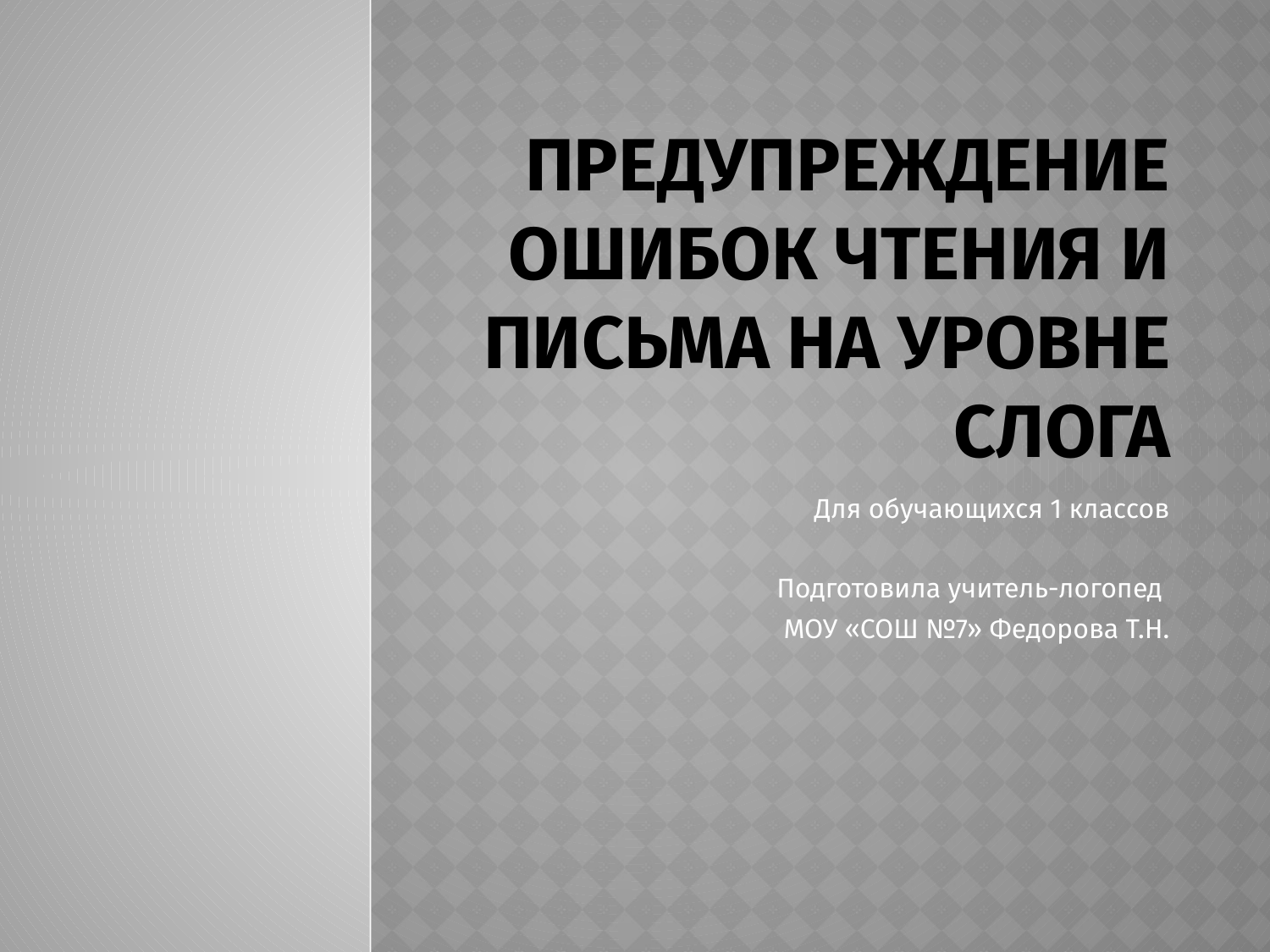

# Предупреждение ошибок чтения и письма на уровне слога
Для обучающихся 1 классов

Подготовила учитель-логопед
МОУ «СОШ №7» Федорова Т.Н.